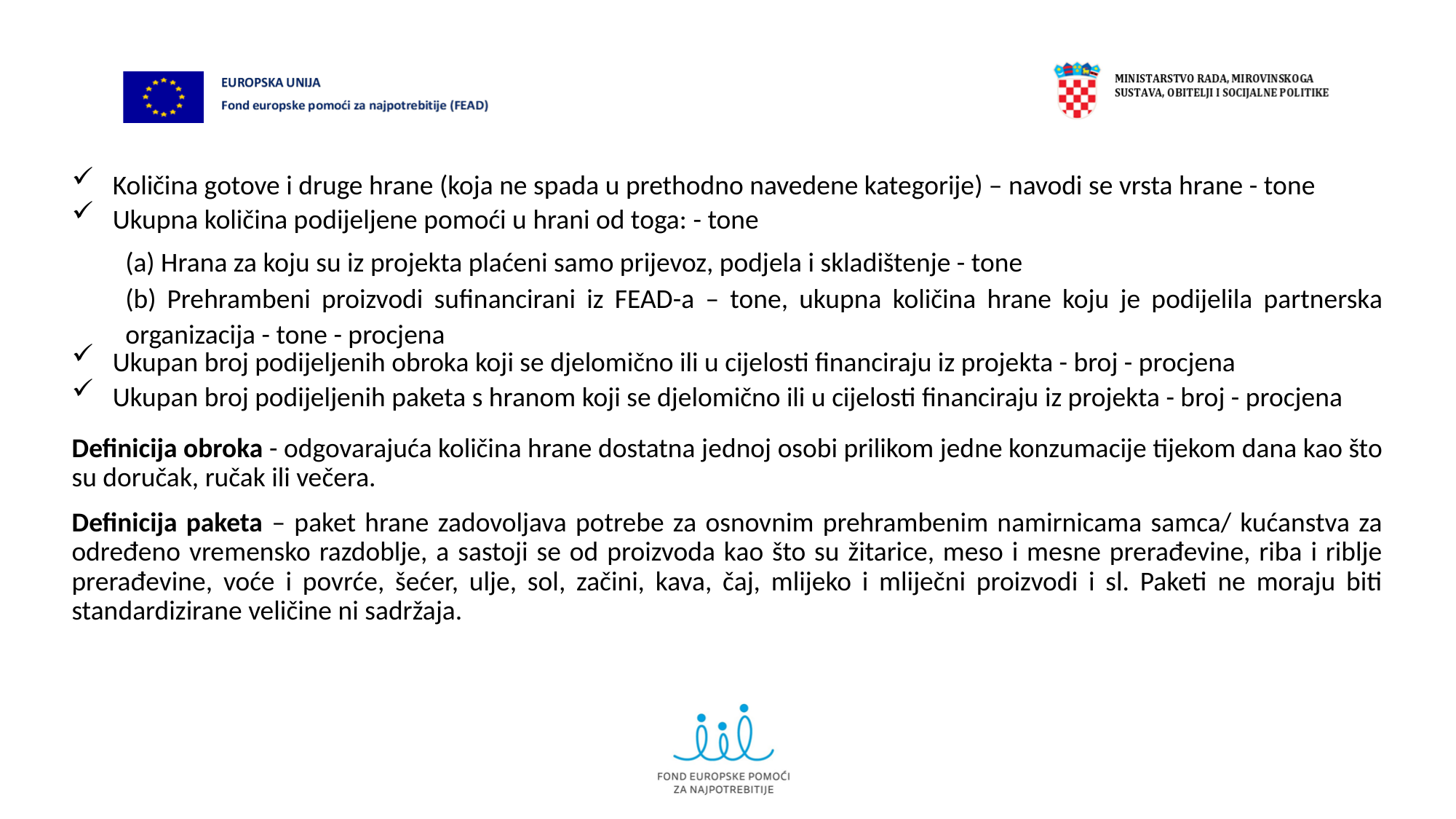

Količina gotove i druge hrane (koja ne spada u prethodno navedene kategorije) – navodi se vrsta hrane - tone
Ukupna količina podijeljene pomoći u hrani od toga: - tone
(a) Hrana za koju su iz projekta plaćeni samo prijevoz, podjela i skladištenje - tone
(b) Prehrambeni proizvodi sufinancirani iz FEAD-a – tone, ukupna količina hrane koju je podijelila partnerska organizacija - tone - procjena
Ukupan broj podijeljenih obroka koji se djelomično ili u cijelosti financiraju iz projekta - broj - procjena
Ukupan broj podijeljenih paketa s hranom koji se djelomično ili u cijelosti financiraju iz projekta - broj - procjena
Definicija obroka - odgovarajuća količina hrane dostatna jednoj osobi prilikom jedne konzumacije tijekom dana kao što su doručak, ručak ili večera.
Definicija paketa – paket hrane zadovoljava potrebe za osnovnim prehrambenim namirnicama samca/ kućanstva za određeno vremensko razdoblje, a sastoji se od proizvoda kao što su žitarice, meso i mesne prerađevine, riba i riblje prerađevine, voće i povrće, šećer, ulje, sol, začini, kava, čaj, mlijeko i mliječni proizvodi i sl. Paketi ne moraju biti standardizirane veličine ni sadržaja.